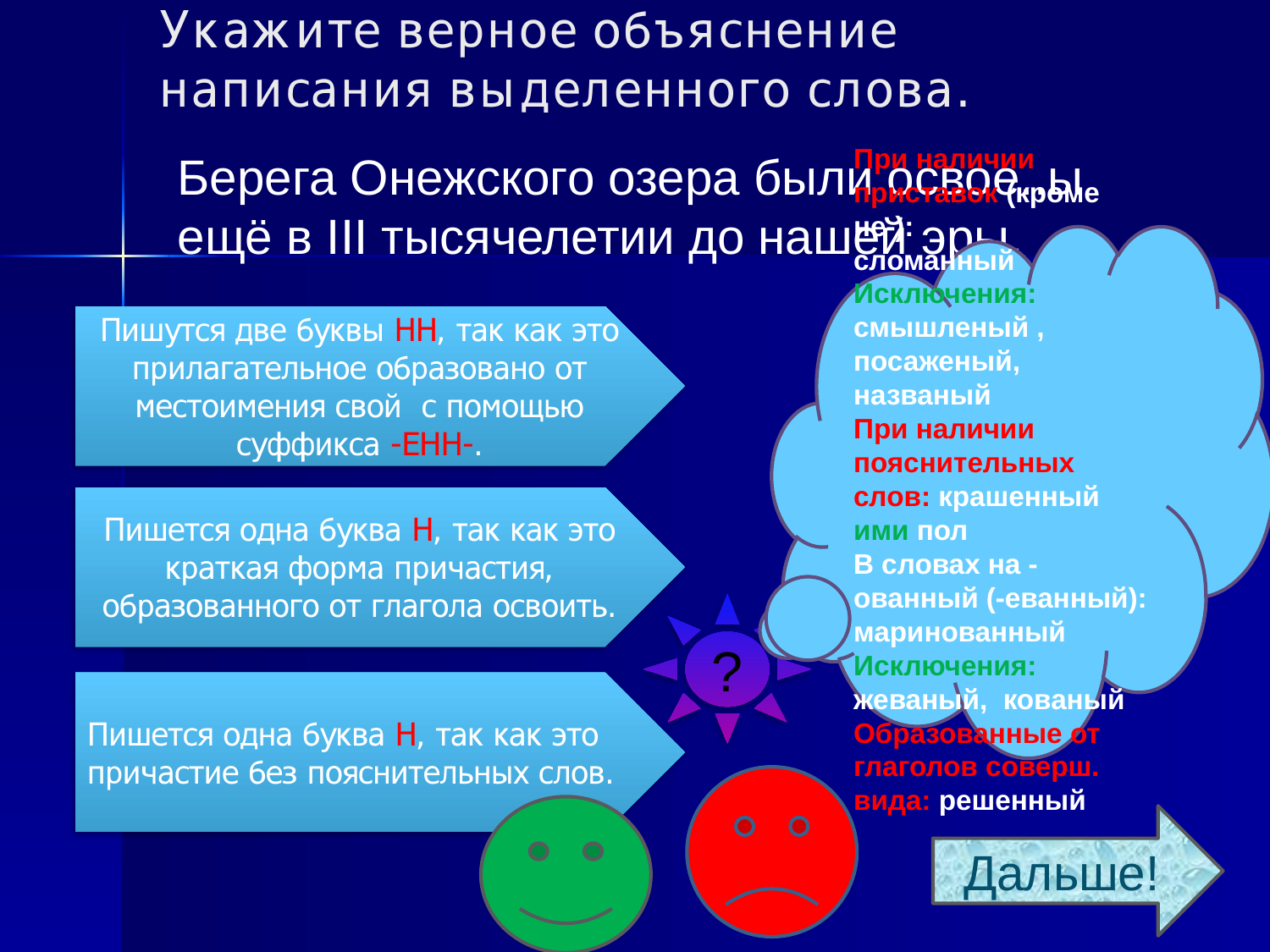

# Укажите верное объяснение написания выделенного слова.
Берега Онежского озера были освое..ы ещё в III тысячелетии до нашей эры.

При наличии приставок (кроме не-):
сломанный
Исключения:  смышленый , посаженый,  названый
При наличии пояснительных слов: крашенный ими пол
В словах на -ованный (-еванный): маринованный
Исключения:  жеваный,  кованый
Образованные от глаголов соверш. вида: решенный
Пишутся две буквы НН, так как это прилагательное образовано от местоимения свой  с помощью суффикса -ЕНН-.
Пишется одна буква Н, так как это краткая форма причастия, образованного от глагола освоить.
?
Пишется одна буква Н, так как это причастие без пояснительных слов.

Дальше!